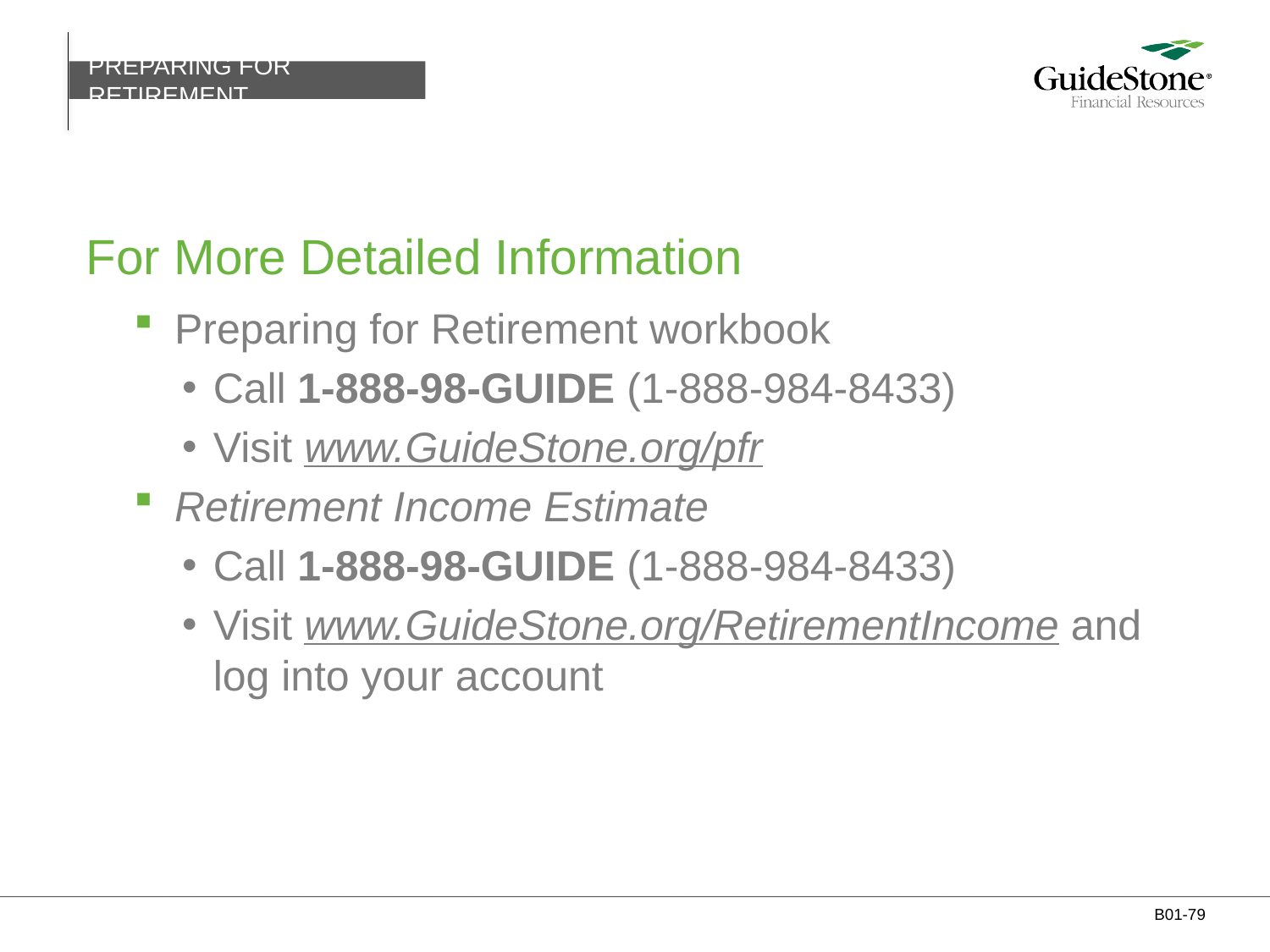

PREPARING FOR RETIREMENT
# For More Detailed Information
Preparing for Retirement workbook
Call 1-888-98-GUIDE (1-888-984-8433)
Visit www.GuideStone.org/pfr
Retirement Income Estimate
Call 1-888-98-GUIDE (1-888-984-8433)
Visit www.GuideStone.org/RetirementIncome and log into your account

B01-79